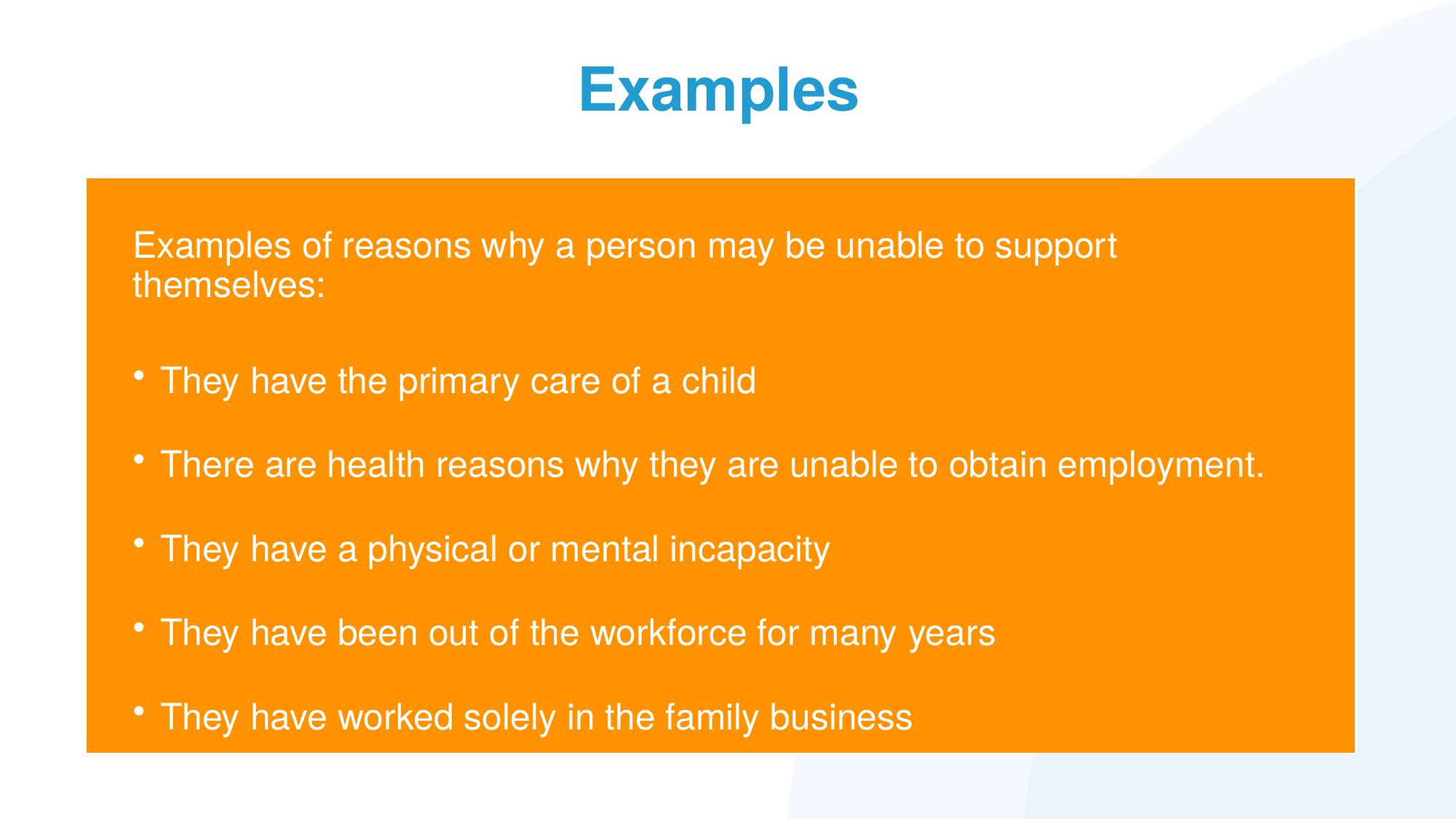

# Examples
Examples of reasons why a person may be unable to support themselves:
They have the primary care of a child
There are health reasons why they are unable to obtain employment.
They have a physical or mental incapacity
They have been out of the workforce for many years
They have worked solely in the family business
They are currently studying